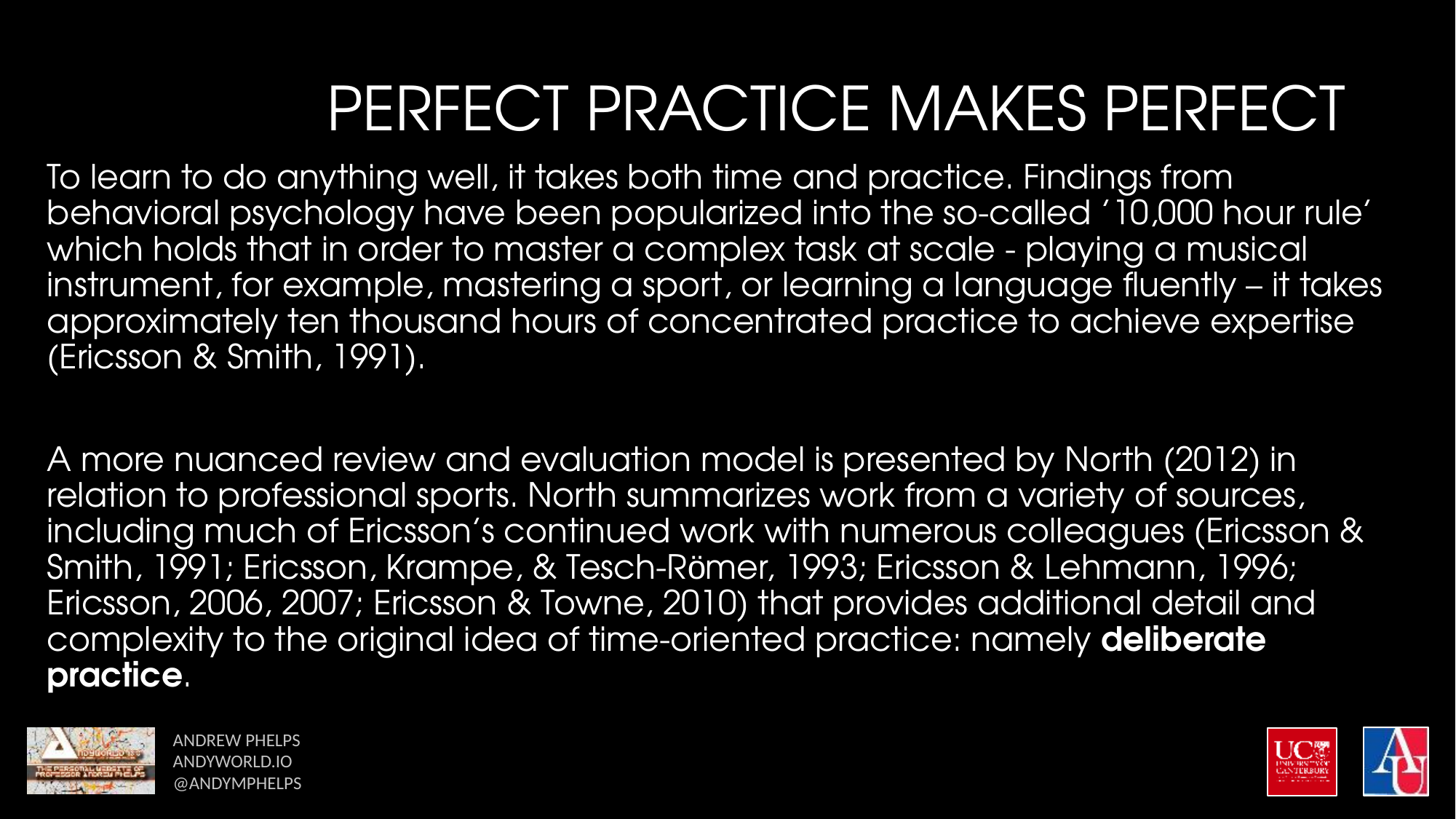

# perfect PRACTICE MAKES perfect
To learn to do anything well, it takes both time and practice. Findings from behavioral psychology have been popularized into the so-called ’10,000 hour rule’ which holds that in order to master a complex task at scale - playing a musical instrument, for example, mastering a sport, or learning a language fluently – it takes approximately ten thousand hours of concentrated practice to achieve expertise (Ericsson & Smith, 1991).

A more nuanced review and evaluation model is presented by North (2012) in relation to professional sports. North summarizes work from a variety of sources, including much of Ericsson’s continued work with numerous colleagues (Ericsson & Smith, 1991; Ericsson, Krampe, & Tesch-Rӧmer, 1993; Ericsson & Lehmann, 1996; Ericsson, 2006, 2007; Ericsson & Towne, 2010) that provides additional detail and complexity to the original idea of time-oriented practice: namely deliberate practice.